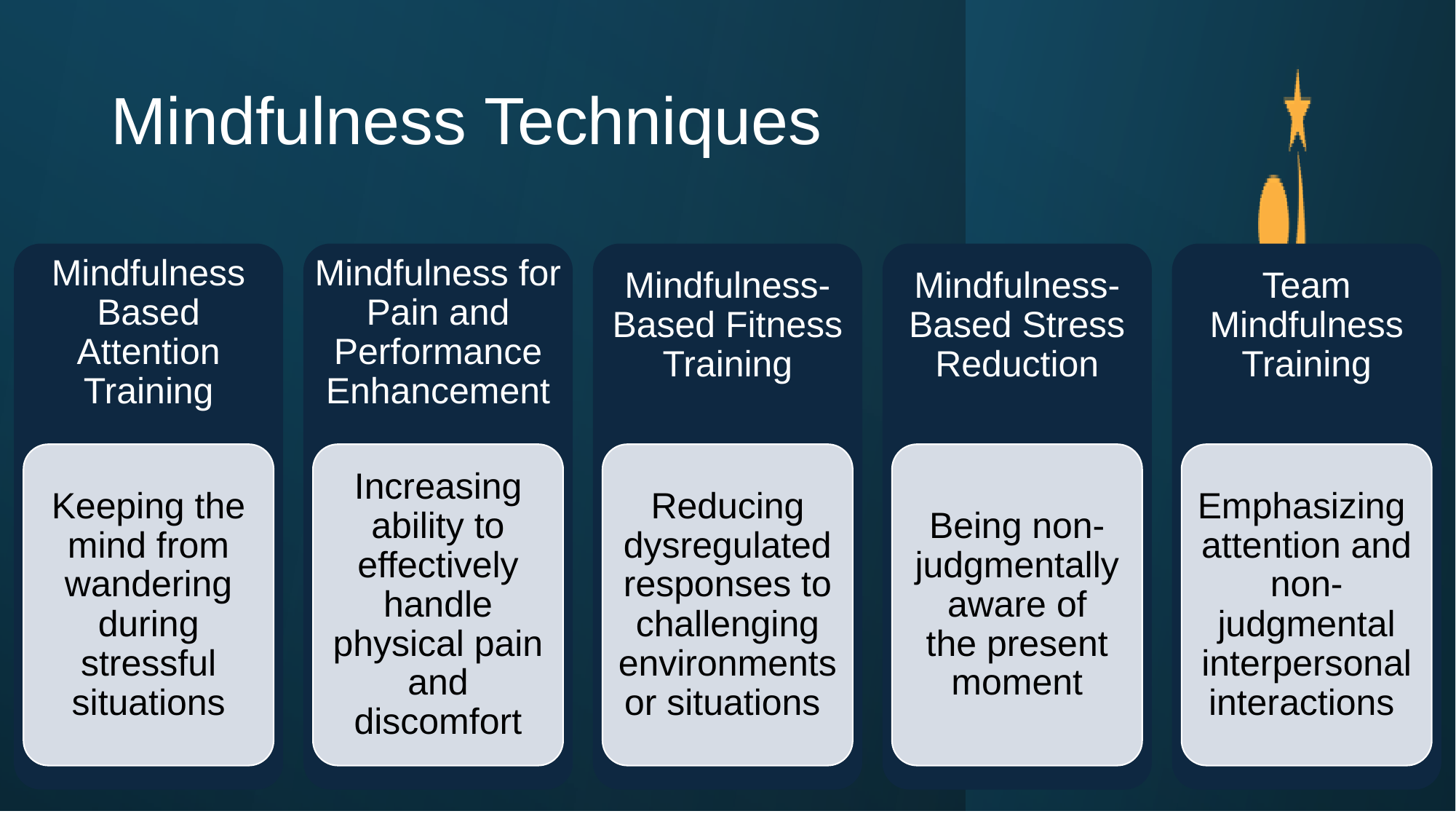

# Mindfulness Techniques
Mindfulness Based Attention Training
Mindfulness for Pain and Performance Enhancement
Mindfulness-Based Fitness Training
Mindfulness-Based Stress Reduction​
Team Mindfulness Training​
Keeping the mind from wandering during stressful situations
Increasing ability to effectively handle physical pain and discomfort
Reducing dysregulated responses to challenging environments or situations
Being non-judgmentally aware of the present moment
Emphasizing attention and non-judgmental interpersonal interactions